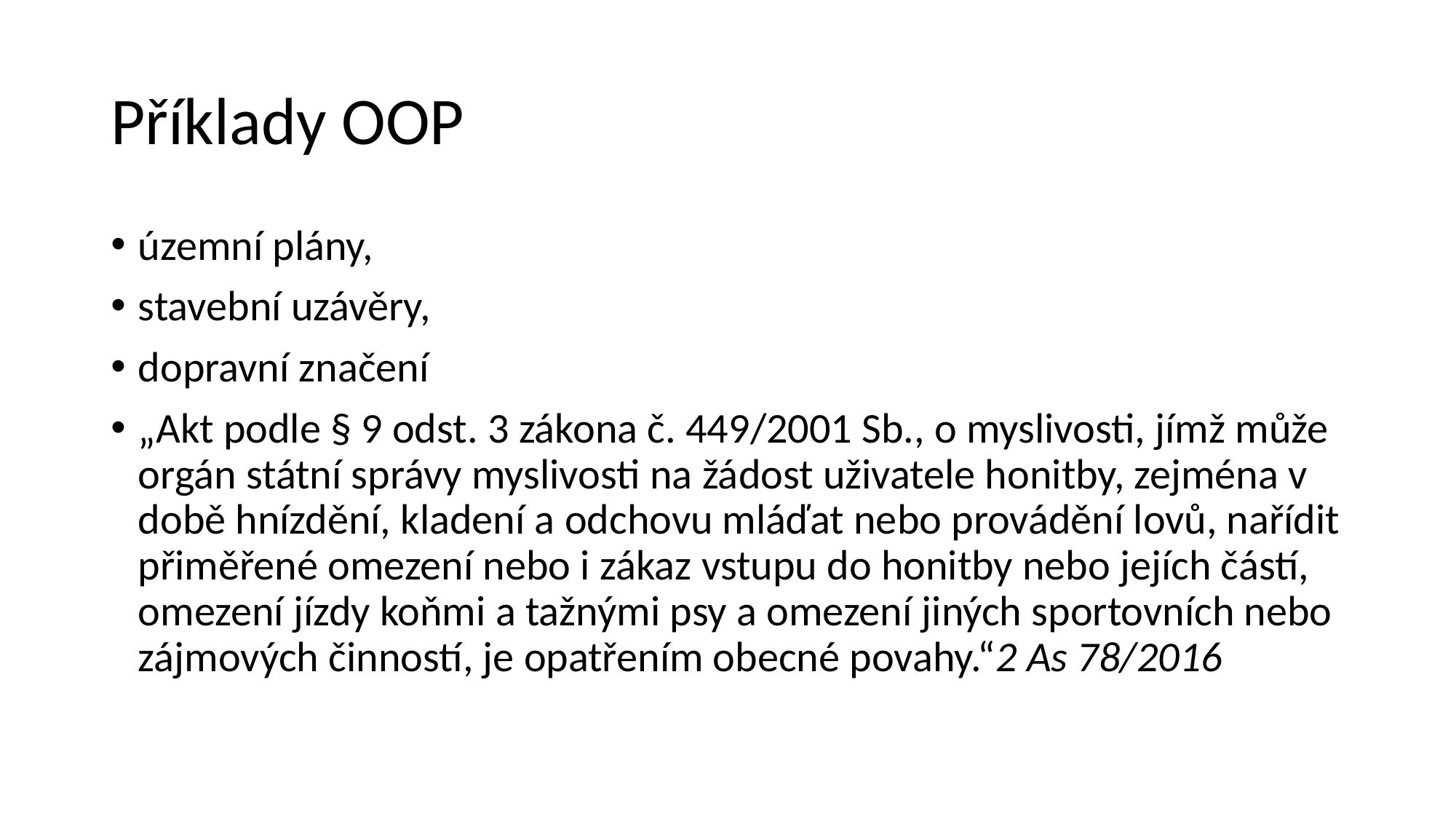

# Příklady OOP
územní plány,
stavební uzávěry,
dopravní značení
„Akt podle § 9 odst. 3 zákona č. 449/2001 Sb., o myslivosti, jímž může orgán státní správy myslivosti na žádost uživatele honitby, zejména v době hnízdění, kladení a odchovu mláďat nebo provádění lovů, nařídit přiměřené omezení nebo i zákaz vstupu do honitby nebo jejích částí, omezení jízdy koňmi a tažnými psy a omezení jiných sportovních nebo zájmových činností, je opatřením obecné povahy.“2 As 78/2016